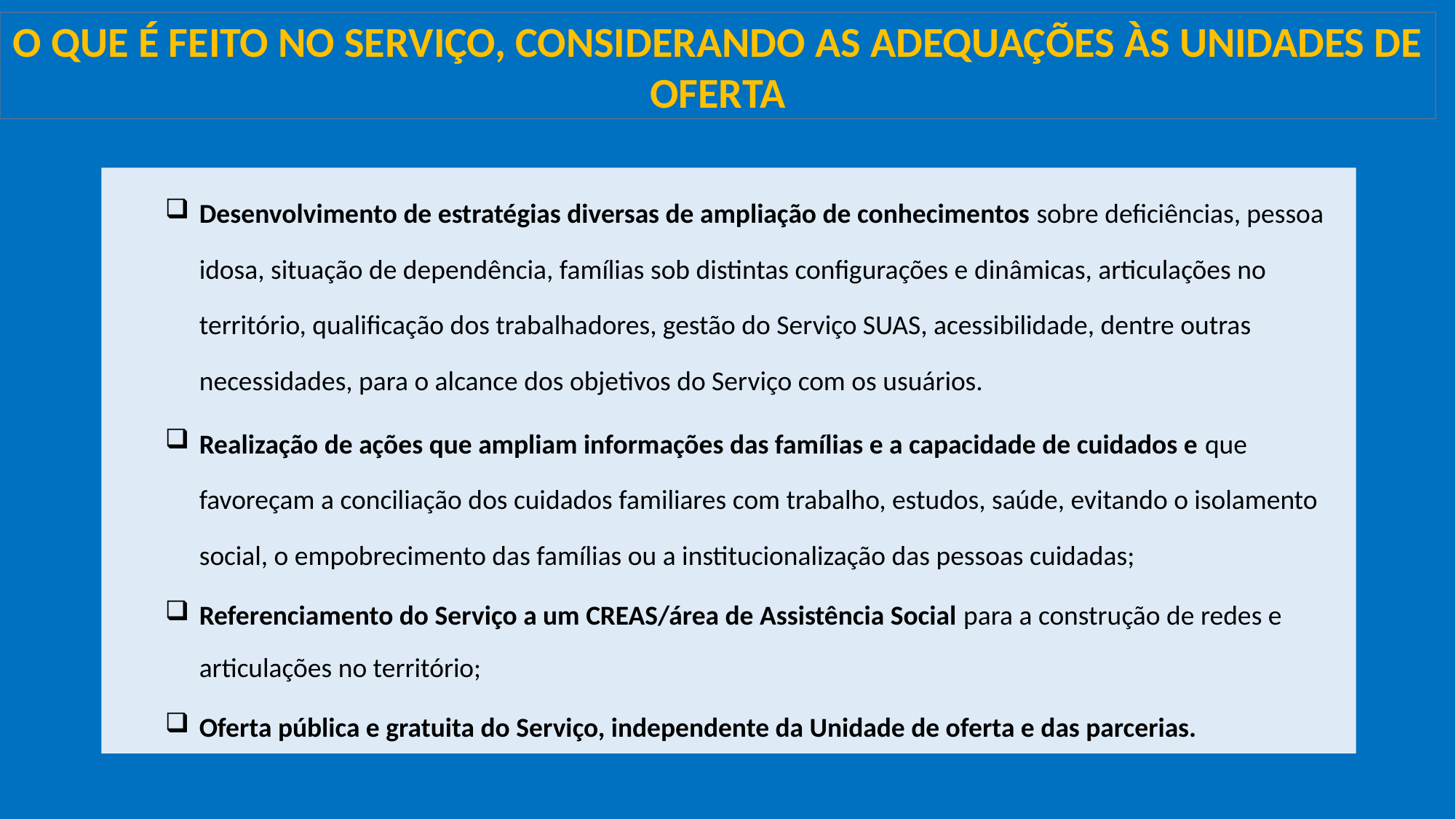

O QUE É FEITO NO SERVIÇO, CONSIDERANDO AS ADEQUAÇÕES ÀS UNIDADES DE OFERTA
Desenvolvimento de estratégias diversas de ampliação de conhecimentos sobre deficiências, pessoa idosa, situação de dependência, famílias sob distintas configurações e dinâmicas, articulações no território, qualificação dos trabalhadores, gestão do Serviço SUAS, acessibilidade, dentre outras necessidades, para o alcance dos objetivos do Serviço com os usuários.
Realização de ações que ampliam informações das famílias e a capacidade de cuidados e que favoreçam a conciliação dos cuidados familiares com trabalho, estudos, saúde, evitando o isolamento social, o empobrecimento das famílias ou a institucionalização das pessoas cuidadas;
Referenciamento do Serviço a um CREAS/área de Assistência Social para a construção de redes e articulações no território;
Oferta pública e gratuita do Serviço, independente da Unidade de oferta e das parcerias.